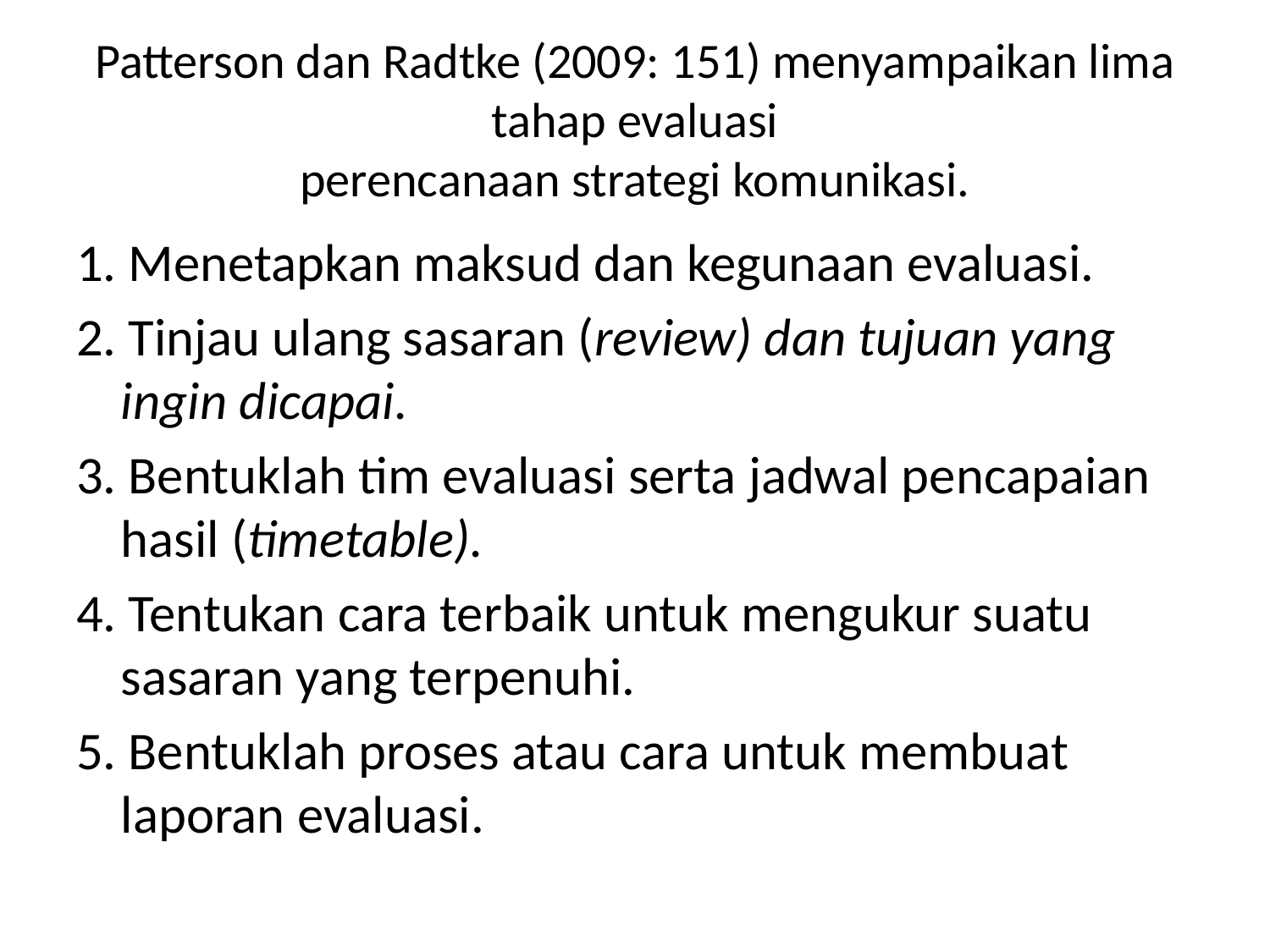

# Patterson dan Radtke (2009: 151) menyampaikan lima tahap evaluasi perencanaan strategi komunikasi.
1. Menetapkan maksud dan kegunaan evaluasi.
2. Tinjau ulang sasaran (review) dan tujuan yang ingin dicapai.
3. Bentuklah tim evaluasi serta jadwal pencapaian hasil (timetable).
4. Tentukan cara terbaik untuk mengukur suatu sasaran yang terpenuhi.
5. Bentuklah proses atau cara untuk membuat laporan evaluasi.